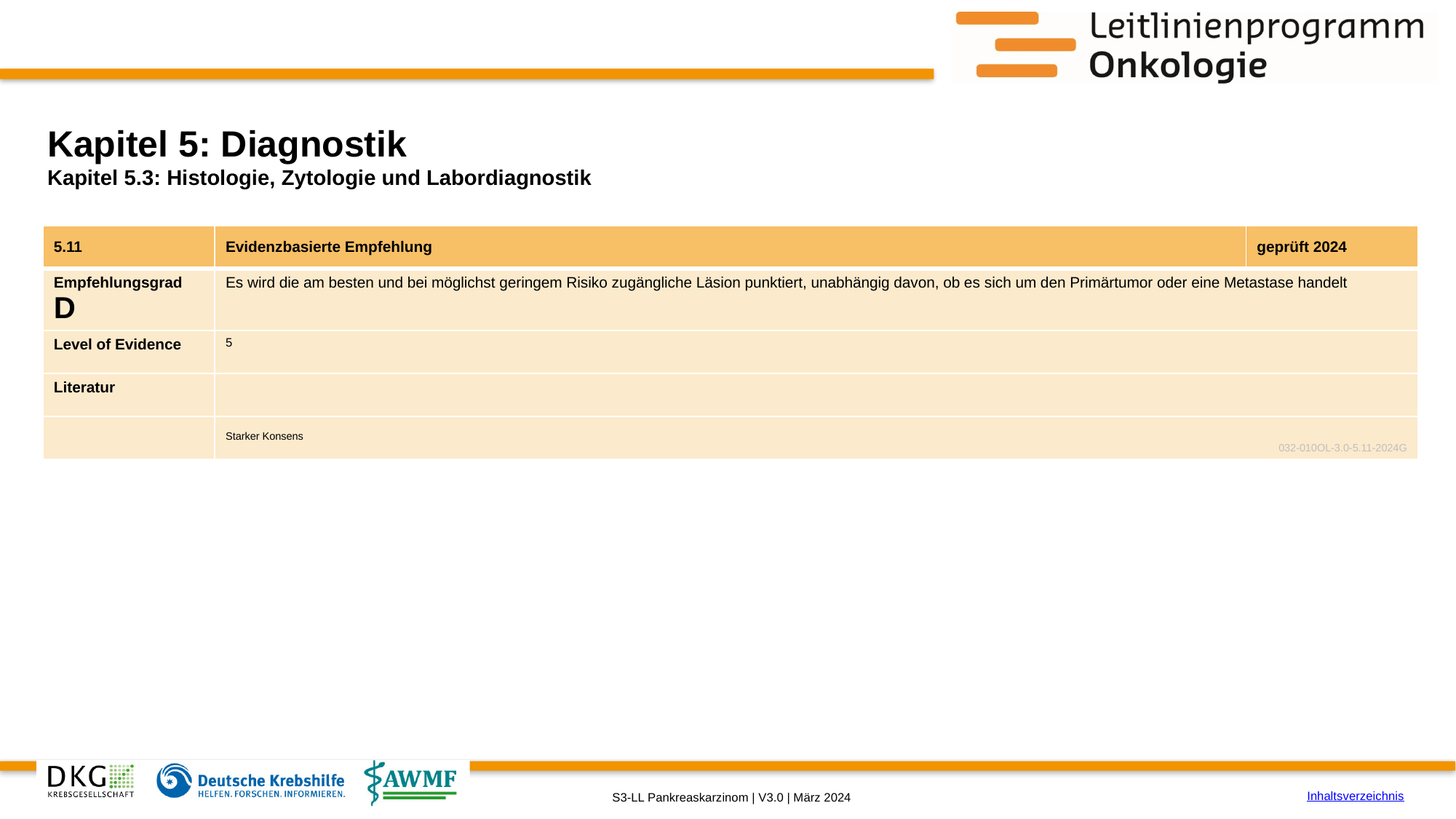

# Kapitel 5: Diagnostik
Kapitel 5.3: Histologie, Zytologie und Labordiagnostik
| 5.11 | Evidenzbasierte Empfehlung | geprüft 2024 |
| --- | --- | --- |
| Empfehlungsgrad D | Es wird die am besten und bei möglichst geringem Risiko zugängliche Läsion punktiert, unabhängig davon, ob es sich um den Primärtumor oder eine Metastase handelt |  |
| Level of Evidence | 5 |  |
| Literatur |  |  |
|  | Starker Konsens 032-010OL-3.0-5.11-2024G |  |
Inhaltsverzeichnis
S3-LL Pankreaskarzinom | V3.0 | März 2024